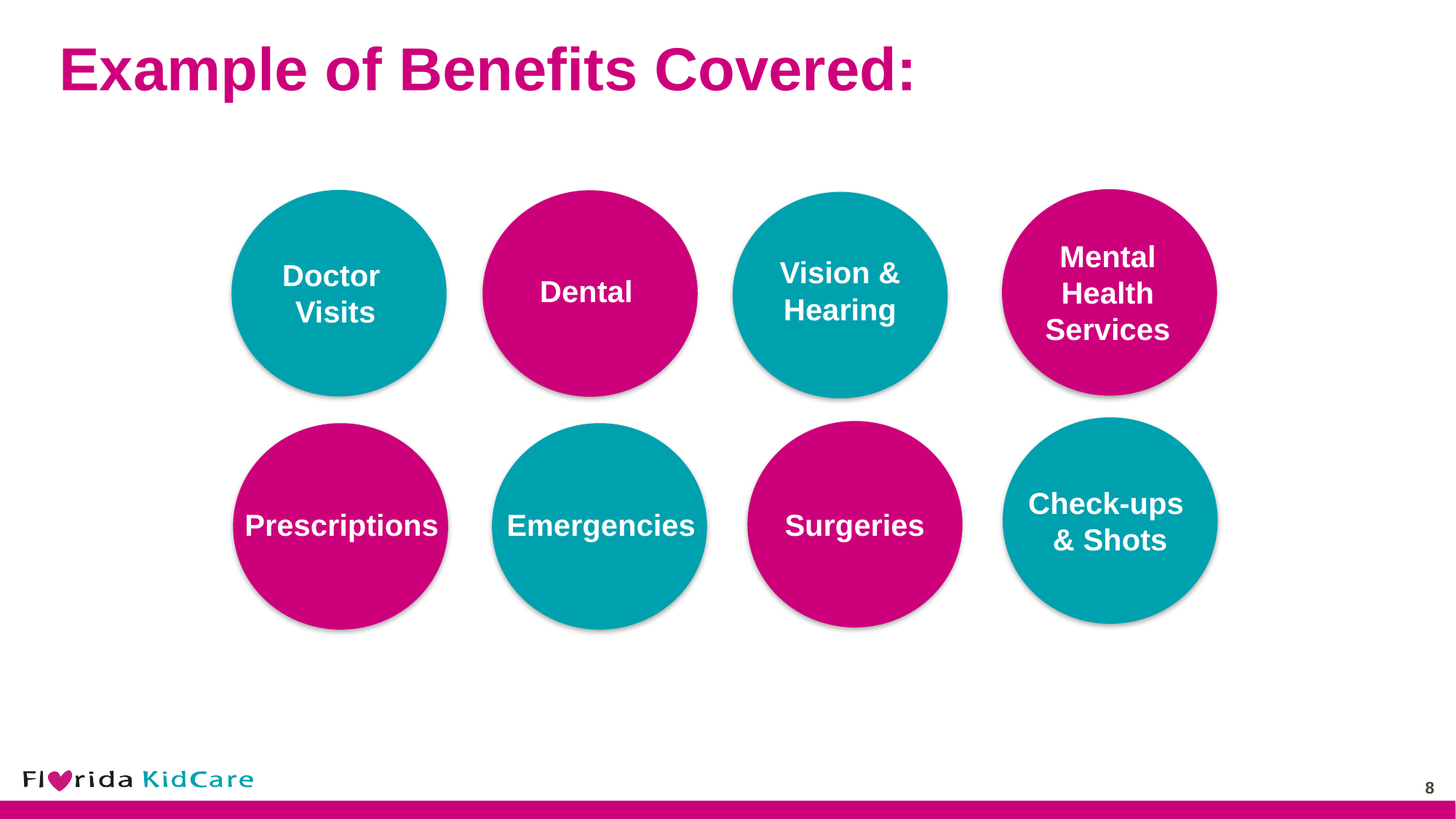

Example of Benefits Covered:

Mental Health Services
Vision & Hearing
Doctor
Visits
Dental

Check-ups
& Shots
Emergencies
Surgeries
Prescriptions
8